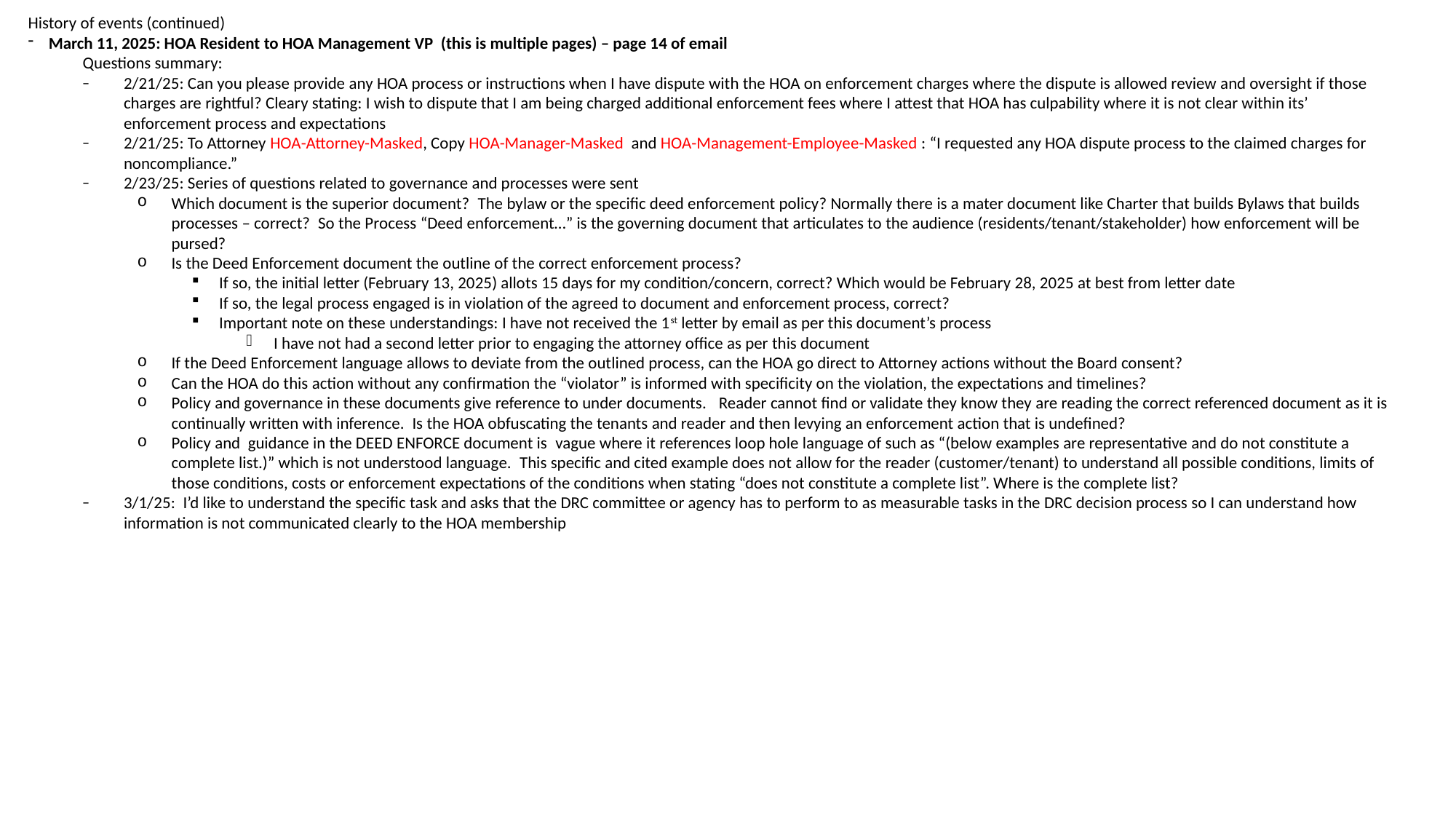

History of events (continued)
March 11, 2025: HOA Resident to HOA Management VP  (this is multiple pages) – page 14 of email
Questions summary:
2/21/25: Can you please provide any HOA process or instructions when I have dispute with the HOA on enforcement charges where the dispute is allowed review and oversight if those charges are rightful? Cleary stating: I wish to dispute that I am being charged additional enforcement fees where I attest that HOA has culpability where it is not clear within its’ enforcement process and expectations
2/21/25: To Attorney HOA-Attorney-Masked, Copy HOA-Manager-Masked  and HOA-Management-Employee-Masked : “I requested any HOA dispute process to the claimed charges for noncompliance.”
2/23/25: Series of questions related to governance and processes were sent
Which document is the superior document?  The bylaw or the specific deed enforcement policy? Normally there is a mater document like Charter that builds Bylaws that builds processes – correct?  So the Process “Deed enforcement…” is the governing document that articulates to the audience (residents/tenant/stakeholder) how enforcement will be pursed?
Is the Deed Enforcement document the outline of the correct enforcement process?
If so, the initial letter (February 13, 2025) allots 15 days for my condition/concern, correct? Which would be February 28, 2025 at best from letter date
If so, the legal process engaged is in violation of the agreed to document and enforcement process, correct?
Important note on these understandings: I have not received the 1st letter by email as per this document’s process
I have not had a second letter prior to engaging the attorney office as per this document
If the Deed Enforcement language allows to deviate from the outlined process, can the HOA go direct to Attorney actions without the Board consent?
Can the HOA do this action without any confirmation the “violator” is informed with specificity on the violation, the expectations and timelines?
Policy and governance in these documents give reference to under documents.   Reader cannot find or validate they know they are reading the correct referenced document as it is continually written with inference.  Is the HOA obfuscating the tenants and reader and then levying an enforcement action that is undefined?
Policy and  guidance in the DEED ENFORCE document is  vague where it references loop hole language of such as “(below examples are representative and do not constitute a complete list.)” which is not understood language.  This specific and cited example does not allow for the reader (customer/tenant) to understand all possible conditions, limits of those conditions, costs or enforcement expectations of the conditions when stating “does not constitute a complete list”. Where is the complete list?
3/1/25:  I’d like to understand the specific task and asks that the DRC committee or agency has to perform to as measurable tasks in the DRC decision process so I can understand how information is not communicated clearly to the HOA membership